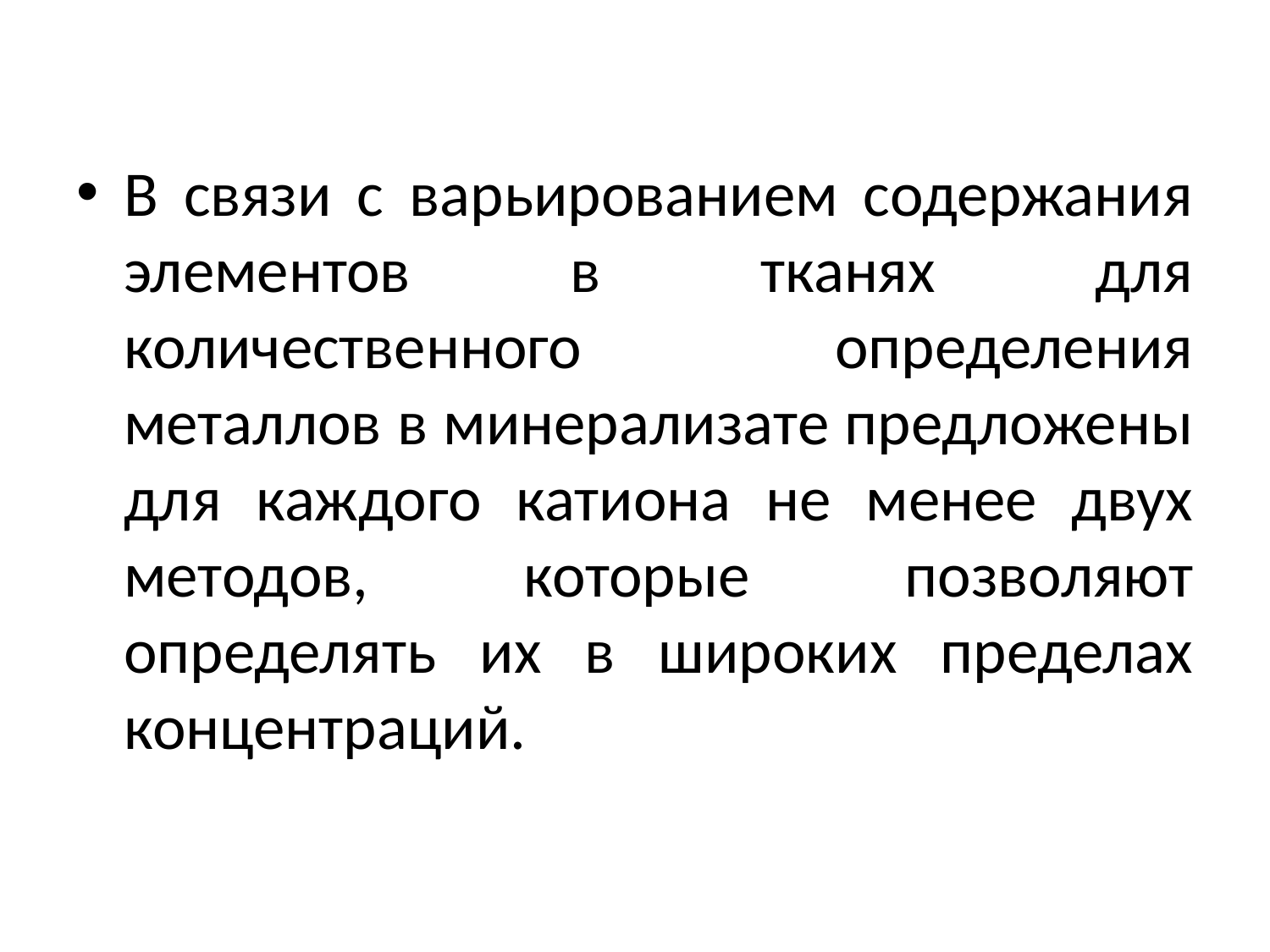

#
В связи с варьированием содержания элементов в тканях для количественного определения металлов в минерализате предложены для каждого катиона не менее двух методов, которые позволяют определять их в широких пределах концентраций.